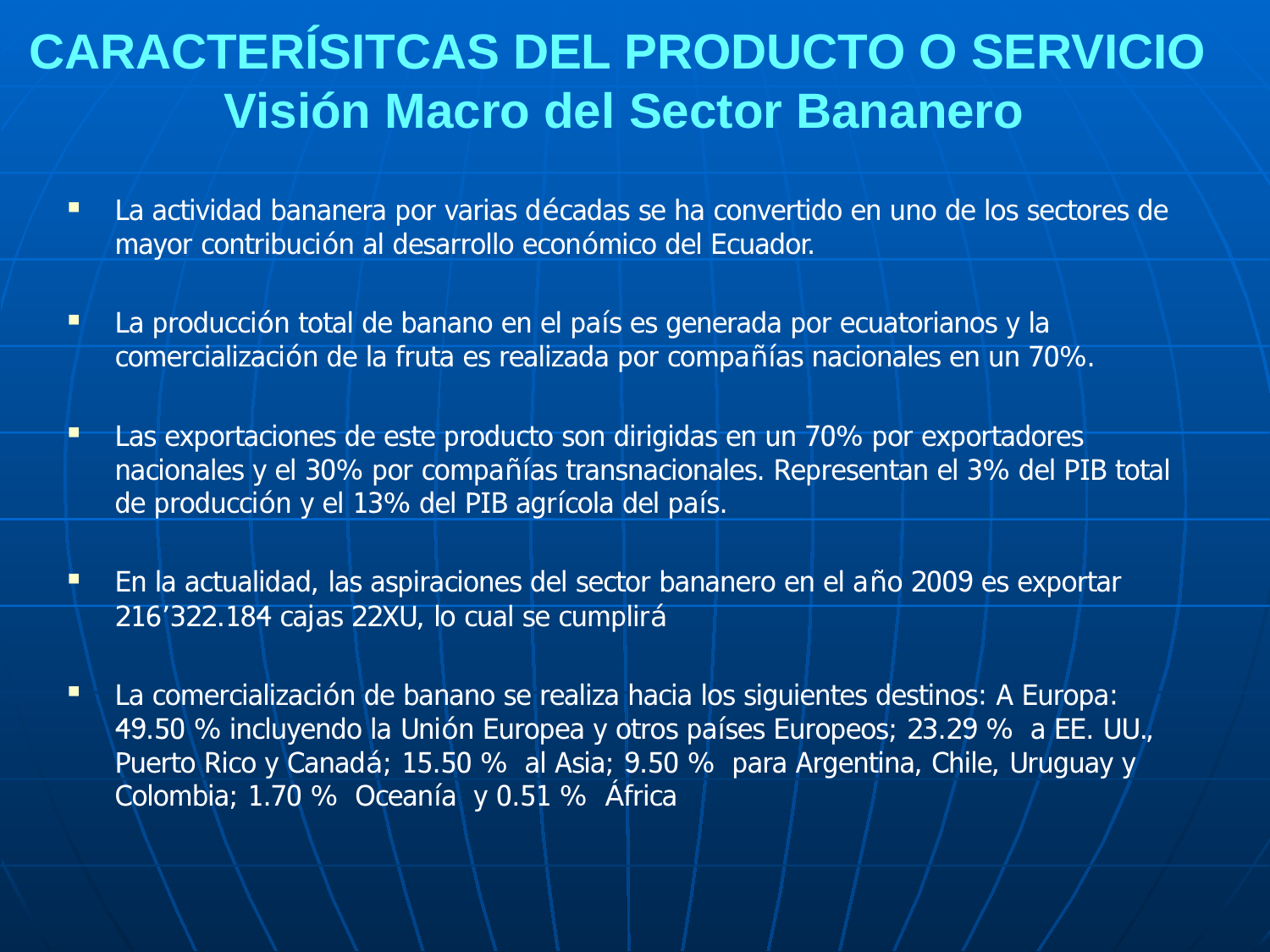

# CARACTERÍSITCAS DEL PRODUCTO O SERVICIO Visión Macro del Sector Bananero
La actividad bananera por varias décadas se ha convertido en uno de los sectores de mayor contribución al desarrollo económico del Ecuador.

La producción total de banano en el país es generada por ecuatorianos y la comercialización de la fruta es realizada por compañías nacionales en un 70%.

Las exportaciones de este producto son dirigidas en un 70% por exportadores nacionales y el 30% por compañías transnacionales. Representan el 3% del PIB total de producción y el 13% del PIB agrícola del país.

En la actualidad, las aspiraciones del sector bananero en el año 2009 es exportar 216’322.184 cajas 22XU, lo cual se cumplirá

La comercialización de banano se realiza hacia los siguientes destinos: A Europa: 49.50 % incluyendo la Unión Europea y otros países Europeos; 23.29 %  a EE. UU., Puerto Rico y Canadá; 15.50 %  al Asia; 9.50 %  para Argentina, Chile, Uruguay y Colombia; 1.70 %  Oceanía  y 0.51 %  África